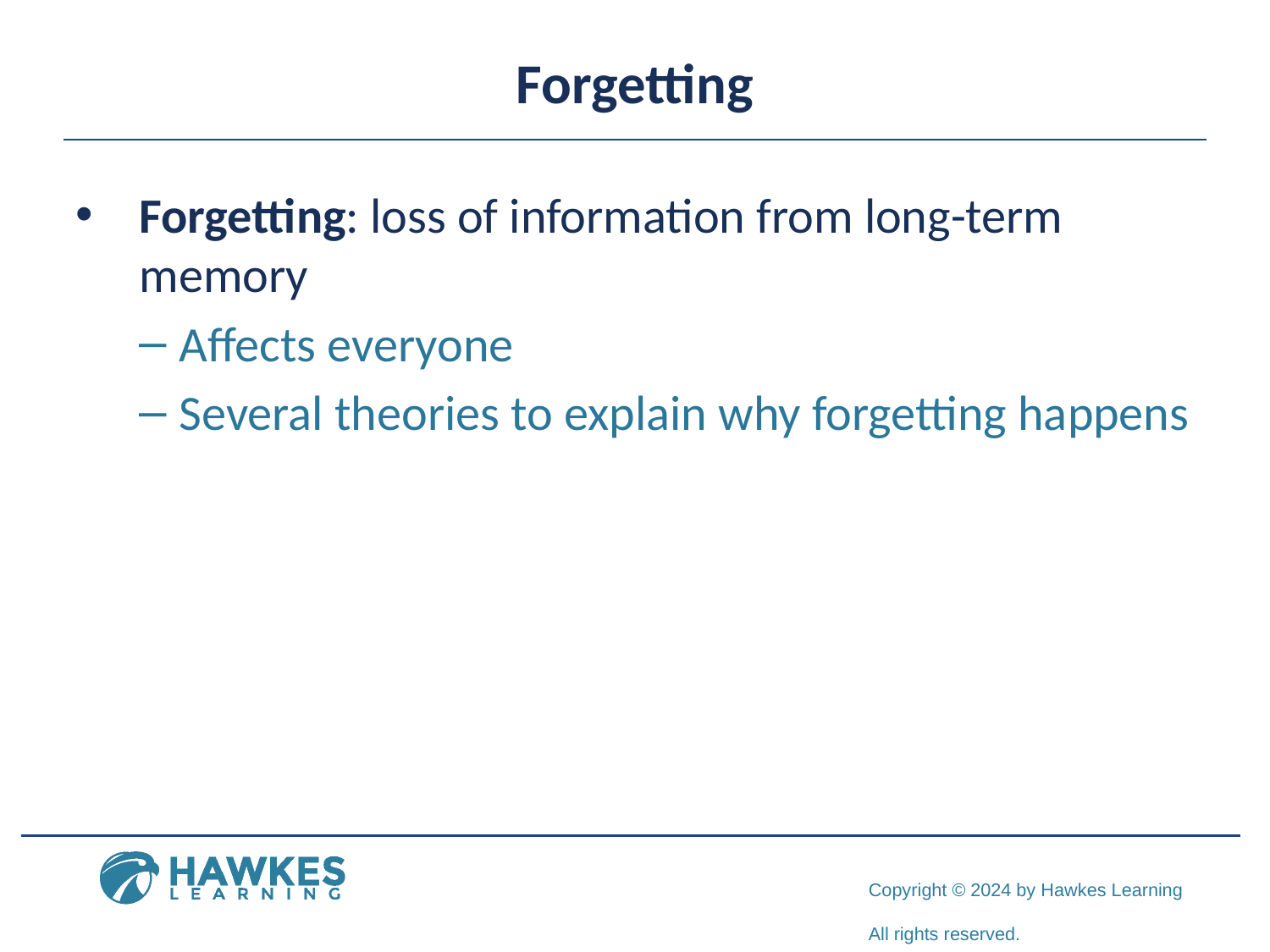

# Forgetting
Forgetting: loss of information from long-term memory
Affects everyone
Several theories to explain why forgetting happens